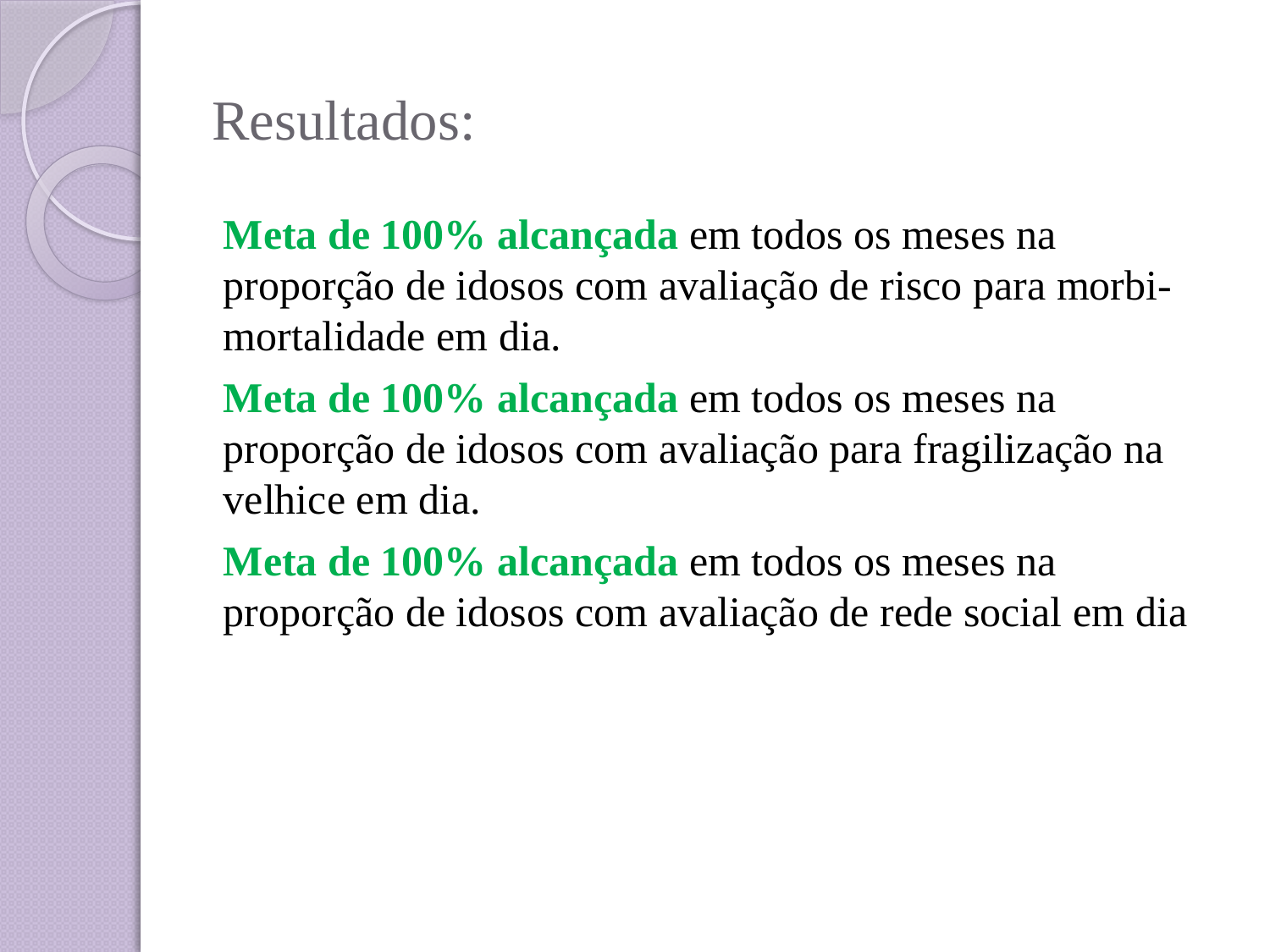

# Resultados:
Meta de 100% alcançada em todos os meses na proporção de idosos com avaliação de risco para morbi-mortalidade em dia.
Meta de 100% alcançada em todos os meses na proporção de idosos com avaliação para fragilização na velhice em dia.
Meta de 100% alcançada em todos os meses na proporção de idosos com avaliação de rede social em dia